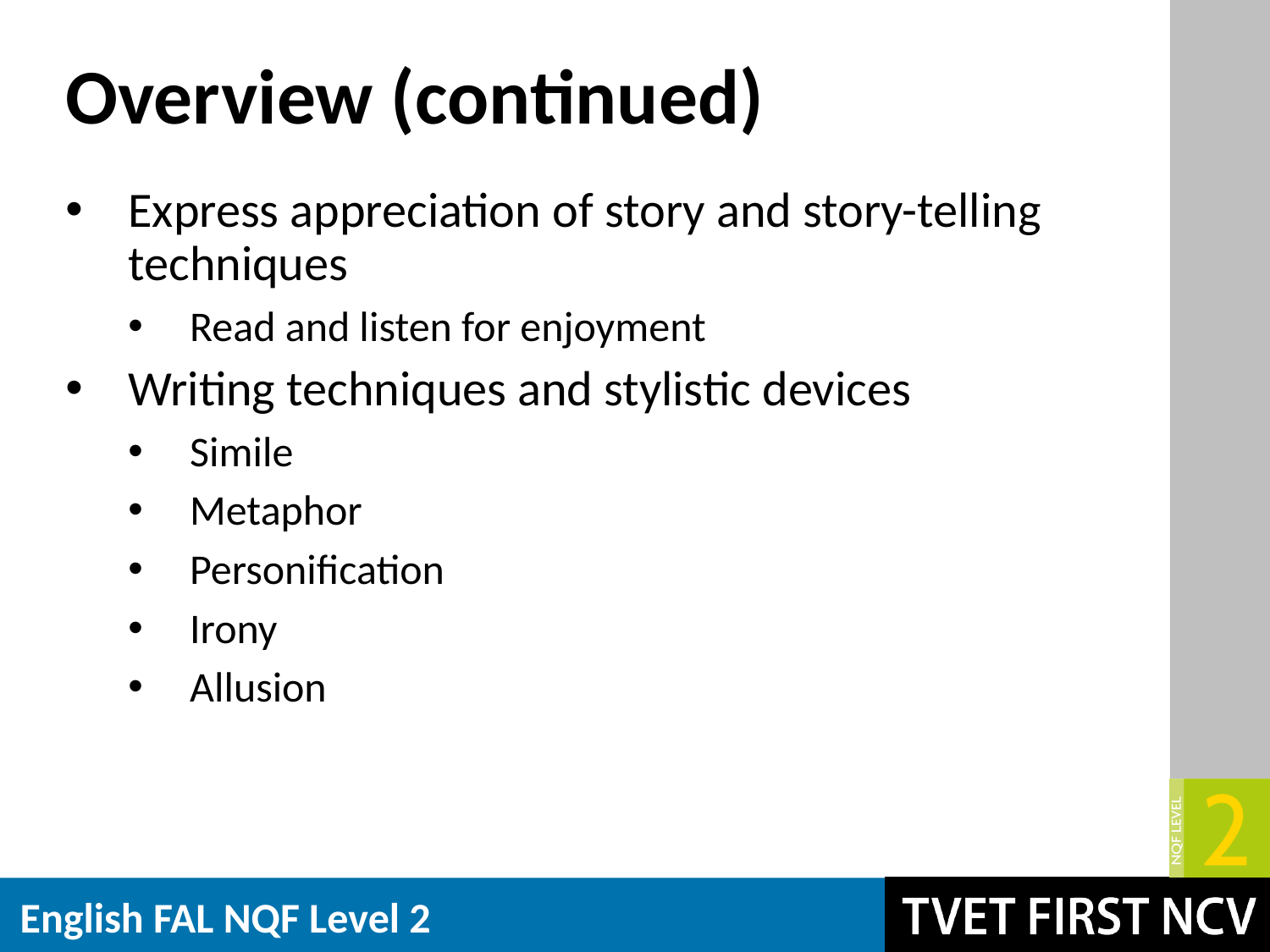

# Overview (continued)
Express appreciation of story and story-telling techniques
Read and listen for enjoyment
Writing techniques and stylistic devices
Simile
Metaphor
Personification
Irony
Allusion